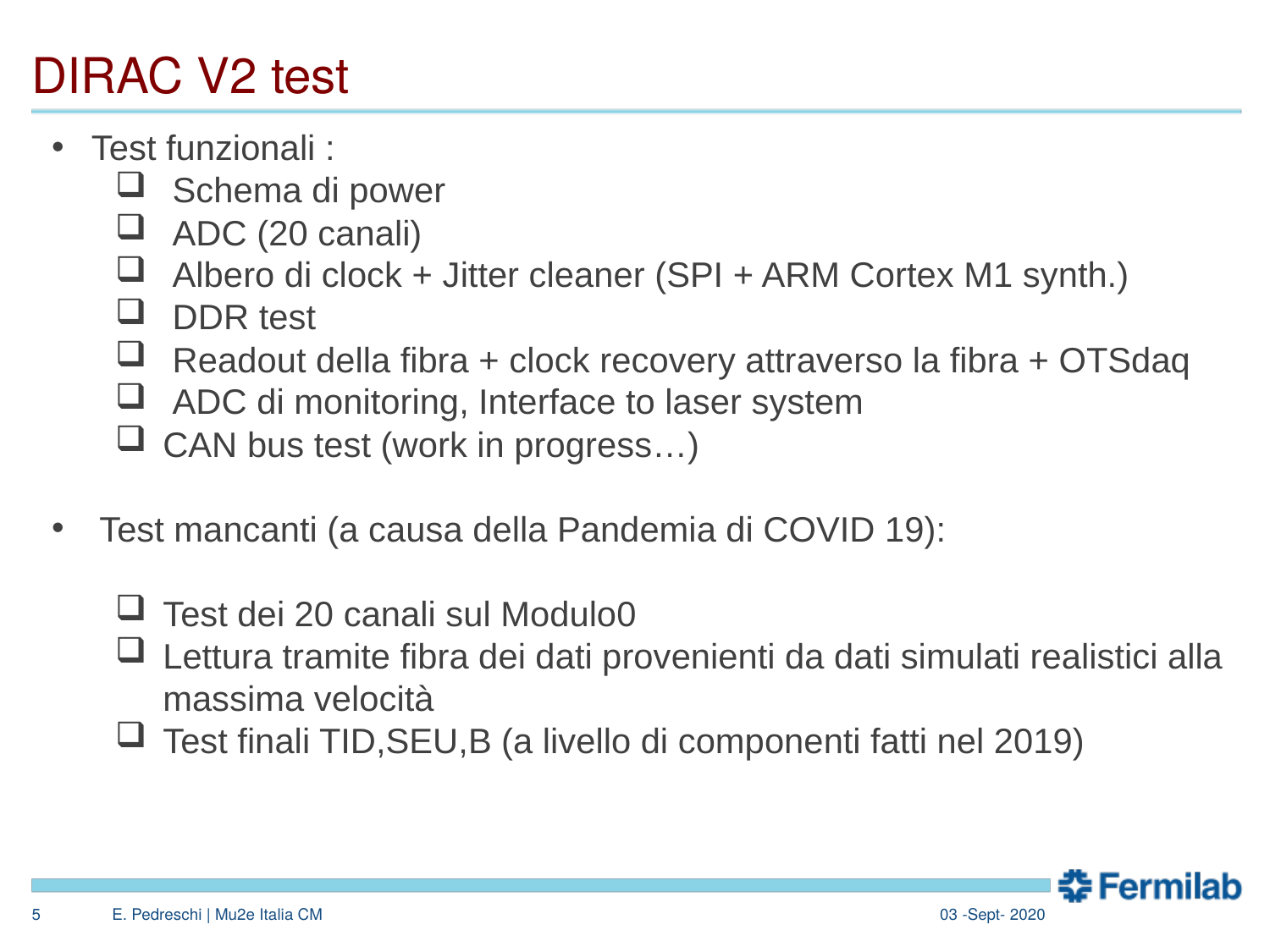

# DIRAC V2 test
 Test funzionali :
 Schema di power
 ADC (20 canali)
 Albero di clock + Jitter cleaner (SPI + ARM Cortex M1 synth.)
 DDR test
 Readout della fibra + clock recovery attraverso la fibra + OTSdaq
 ADC di monitoring, Interface to laser system
CAN bus test (work in progress…)

Test mancanti (a causa della Pandemia di COVID 19):

Test dei 20 canali sul Modulo0
Lettura tramite fibra dei dati provenienti da dati simulati realistici alla massima velocità
Test finali TID,SEU,B (a livello di componenti fatti nel 2019)
5
E. Pedreschi | Mu2e Italia CM
03 -Sept- 2020